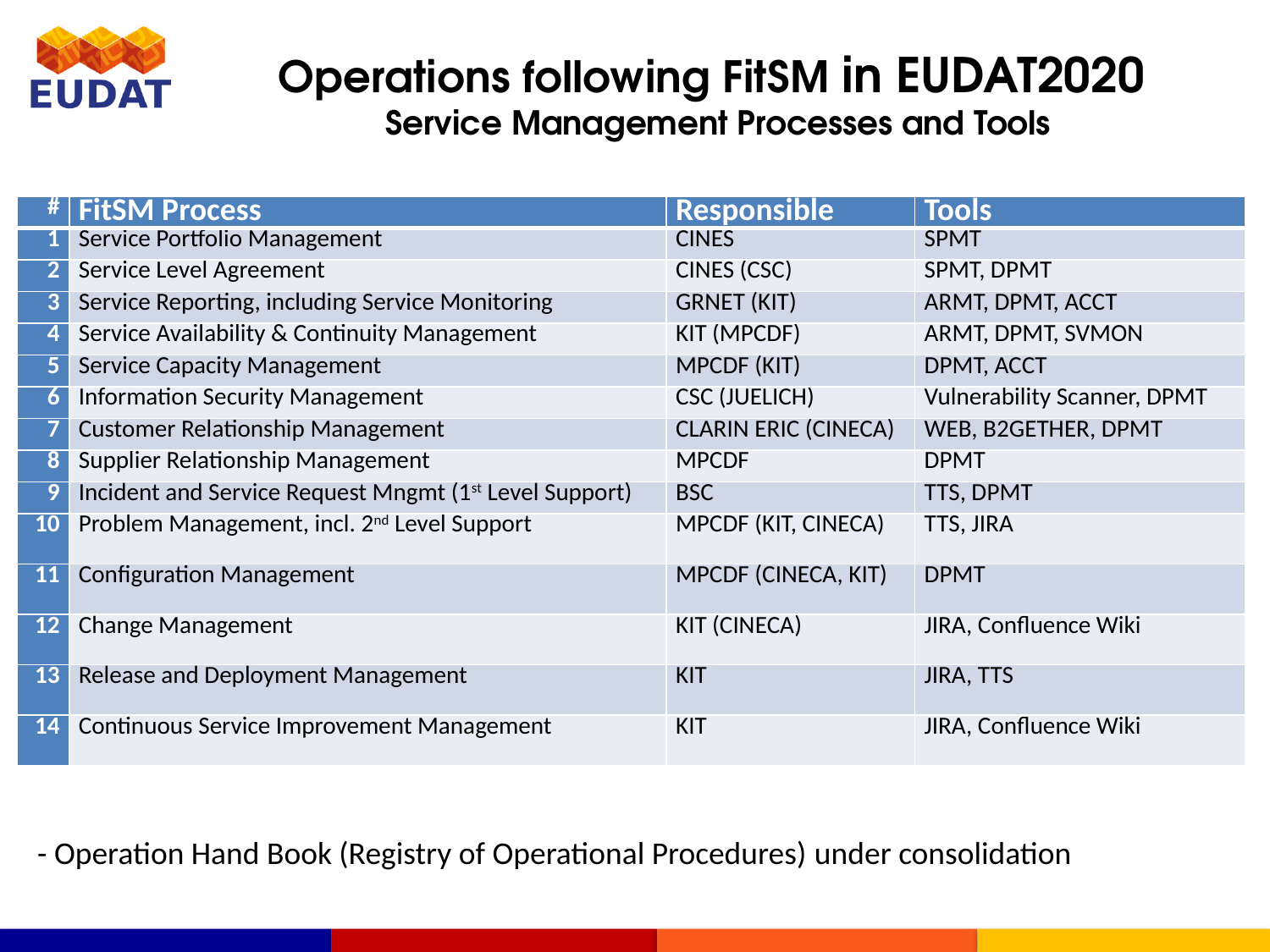

Operations following FitSM in EUDAT2020
Service Management Processes and Tools

| # | FitSM Process | Responsible | Tools |
| --- | --- | --- | --- |
| 1 | Service Portfolio Management | CINES | SPMT |
| 2 | Service Level Agreement | CINES (CSC) | SPMT, DPMT |
| 3 | Service Reporting, including Service Monitoring | GRNET (KIT) | ARMT, DPMT, ACCT |
| 4 | Service Availability & Continuity Management | KIT (MPCDF) | ARMT, DPMT, SVMON |
| 5 | Service Capacity Management | MPCDF (KIT) | DPMT, ACCT |
| 6 | Information Security Management | CSC (JUELICH) | Vulnerability Scanner, DPMT |
| 7 | Customer Relationship Management | CLARIN ERIC (CINECA) | WEB, B2GETHER, DPMT |
| 8 | Supplier Relationship Management | MPCDF | DPMT |
| 9 | Incident and Service Request Mngmt (1st Level Support) | BSC | TTS, DPMT |
| 10 | Problem Management, incl. 2nd Level Support | MPCDF (KIT, CINECA) | TTS, JIRA |
| 11 | Configuration Management | MPCDF (CINECA, KIT) | DPMT |
| 12 | Change Management | KIT (CINECA) | JIRA, Confluence Wiki |
| 13 | Release and Deployment Management | KIT | JIRA, TTS |
| 14 | Continuous Service Improvement Management | KIT | JIRA, Confluence Wiki |
- Operation Hand Book (Registry of Operational Procedures) under consolidation